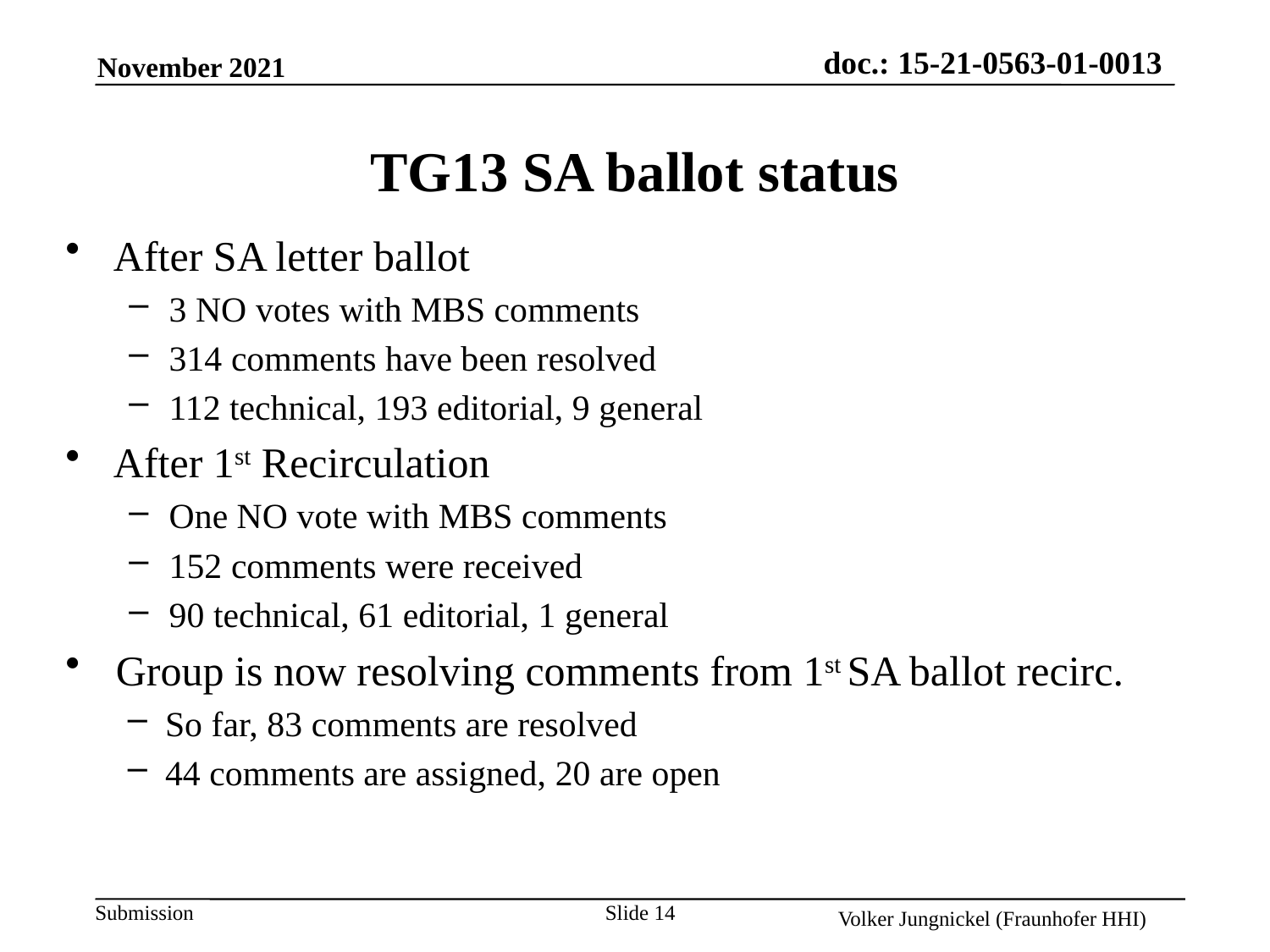

# TG13 SA ballot status
After SA letter ballot
3 NO votes with MBS comments
314 comments have been resolved
112 technical, 193 editorial, 9 general
After 1st Recirculation
One NO vote with MBS comments
152 comments were received
90 technical, 61 editorial, 1 general
Group is now resolving comments from 1st SA ballot recirc.
So far, 83 comments are resolved
44 comments are assigned, 20 are open

Slide 14
Volker Jungnickel (Fraunhofer HHI)